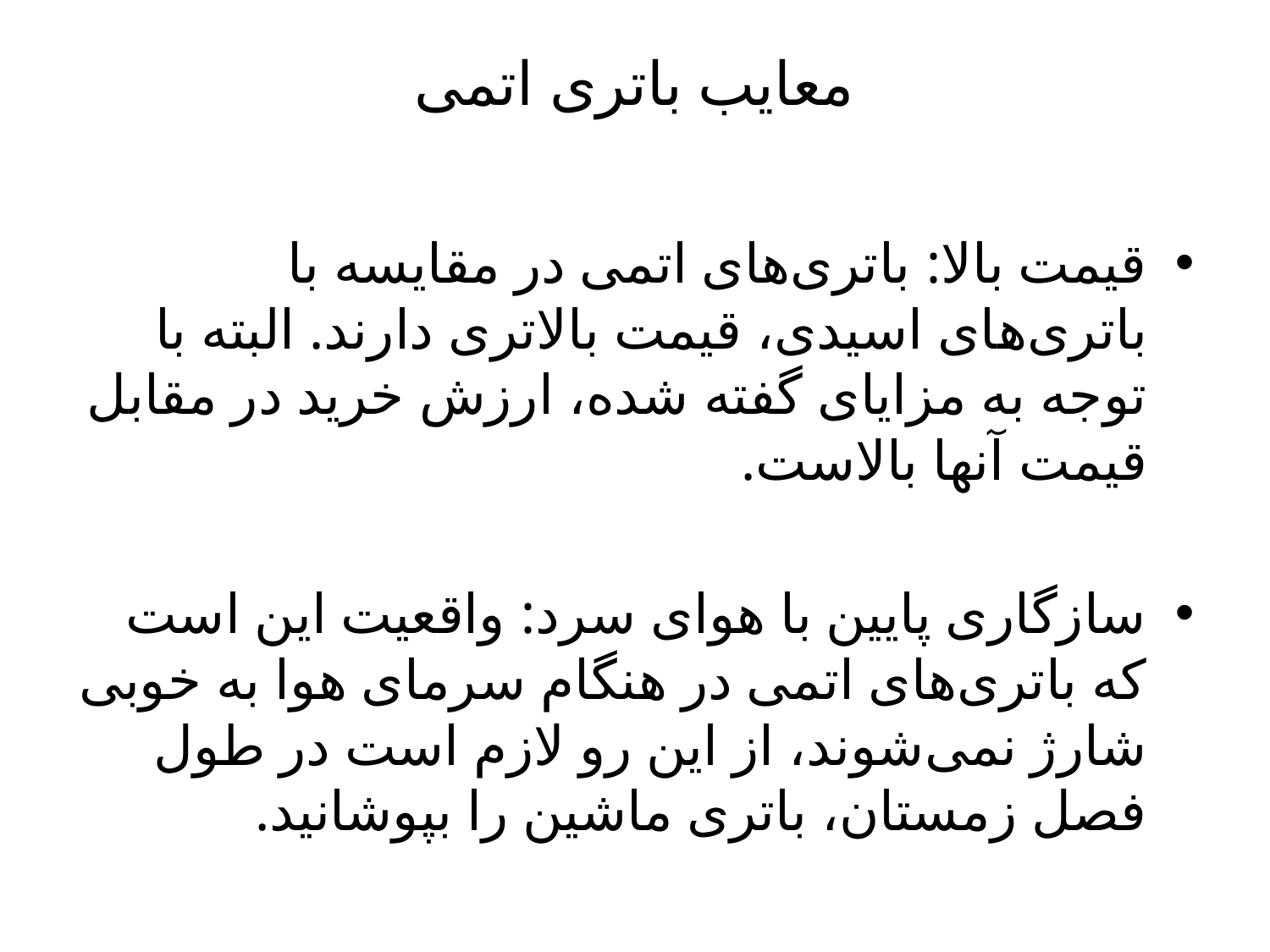

# معایب باتری اتمی
قیمت بالا: باتری‌های اتمی در مقایسه با باتری‌های اسیدی، قیمت بالاتری دارند. البته با توجه به مزایای گفته شده، ارزش خرید در مقابل قیمت آنها بالاست.

سازگاری پایین با هوای سرد: واقعیت این است که باتری‌های اتمی در هنگام سرمای هوا به خوبی شارژ نمی‌شوند، از این رو لازم است در طول فصل زمستان، باتری ماشین را بپوشانید.